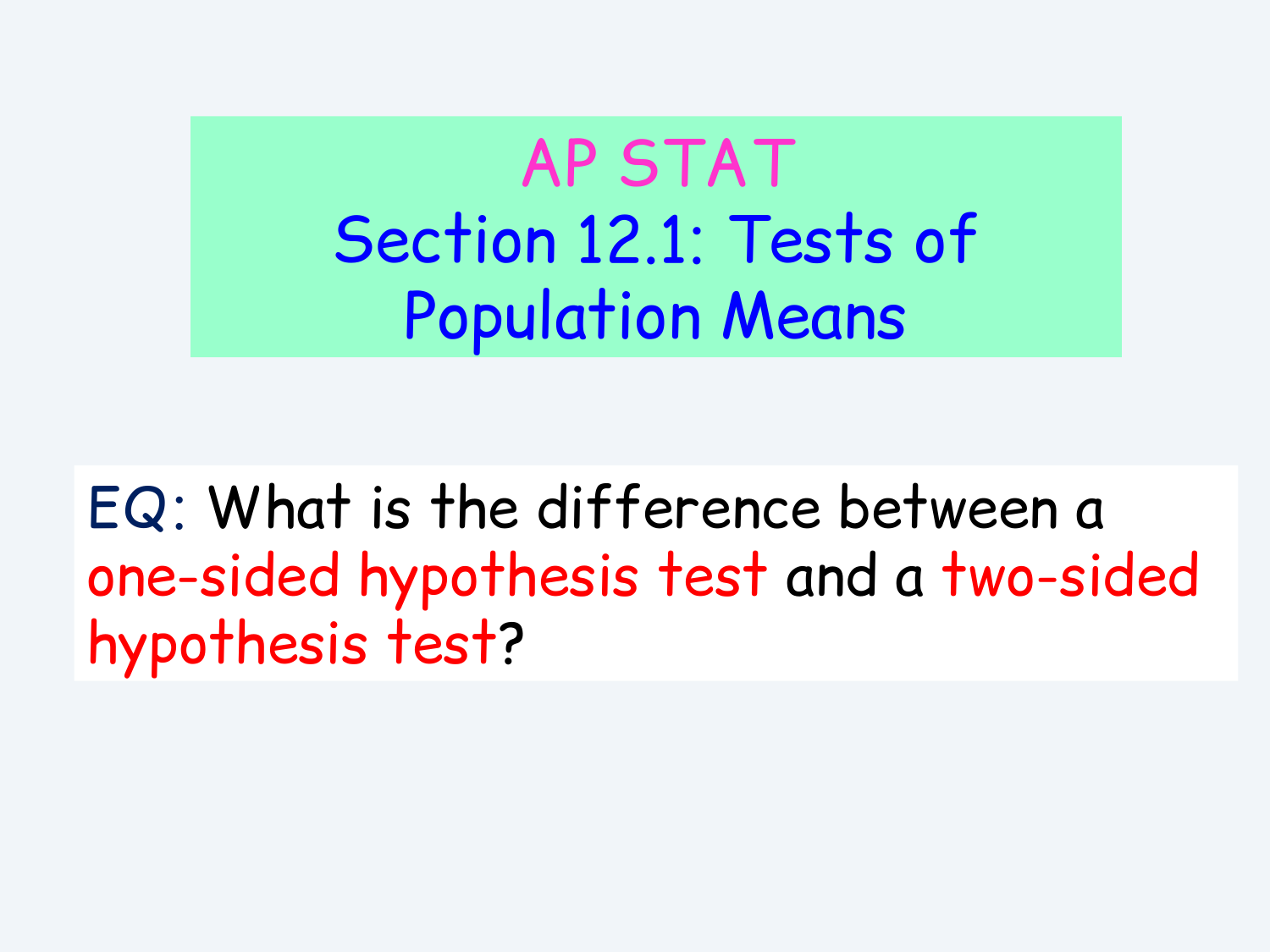

AP STAT
Section 12.1: Tests of Population Means
EQ: What is the difference between a one-sided hypothesis test and a two-sided hypothesis test?